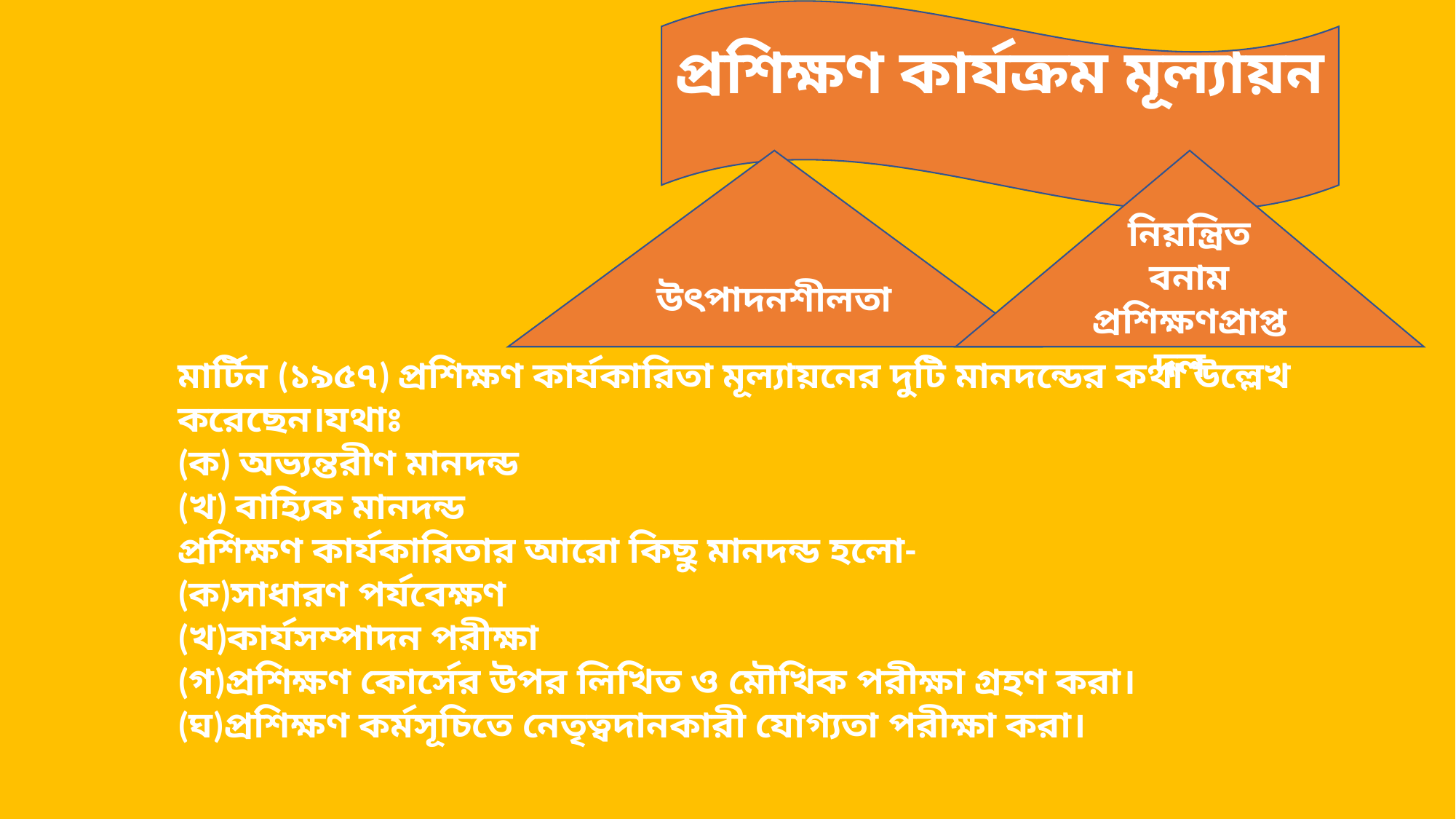

প্রশিক্ষণ কার্যক্রম মূল্যায়ন
উৎপাদনশীলতা
নিয়ন্ত্রিত বনাম প্রশিক্ষণপ্রাপ্ত দল
মার্টিন (১৯৫৭) প্রশিক্ষণ কার্যকারিতা মূল্যায়নের দুটি মানদন্ডের কথা উল্লেখ করেছেন।যথাঃ
(ক) অভ্যন্তরীণ মানদন্ড
(খ) বাহ্যিক মানদন্ড
প্রশিক্ষণ কার্যকারিতার আরো কিছু মানদন্ড হলো-
(ক)সাধারণ পর্যবেক্ষণ
(খ)কার্যসম্পাদন পরীক্ষা
(গ)প্রশিক্ষণ কোর্সের উপর লিখিত ও মৌখিক পরীক্ষা গ্রহণ করা।
(ঘ)প্রশিক্ষণ কর্মসূচিতে নেতৃত্বদানকারী যোগ্যতা পরীক্ষা করা।